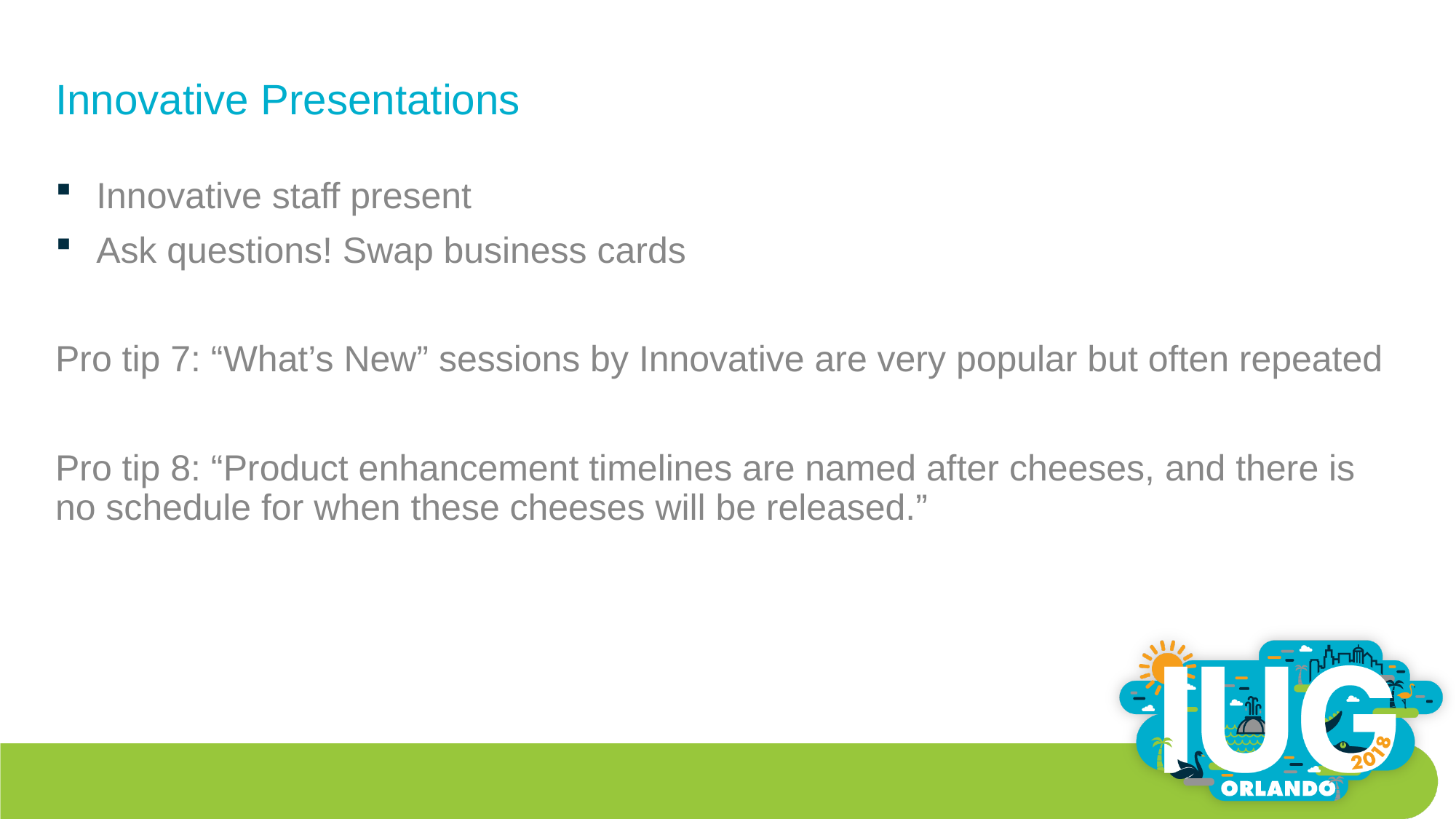

# Innovative Presentations
Innovative staff present
Ask questions! Swap business cards

Pro tip 7: “What’s New” sessions by Innovative are very popular but often repeated

Pro tip 8: “Product enhancement timelines are named after cheeses, and there is no schedule for when these cheeses will be released.”